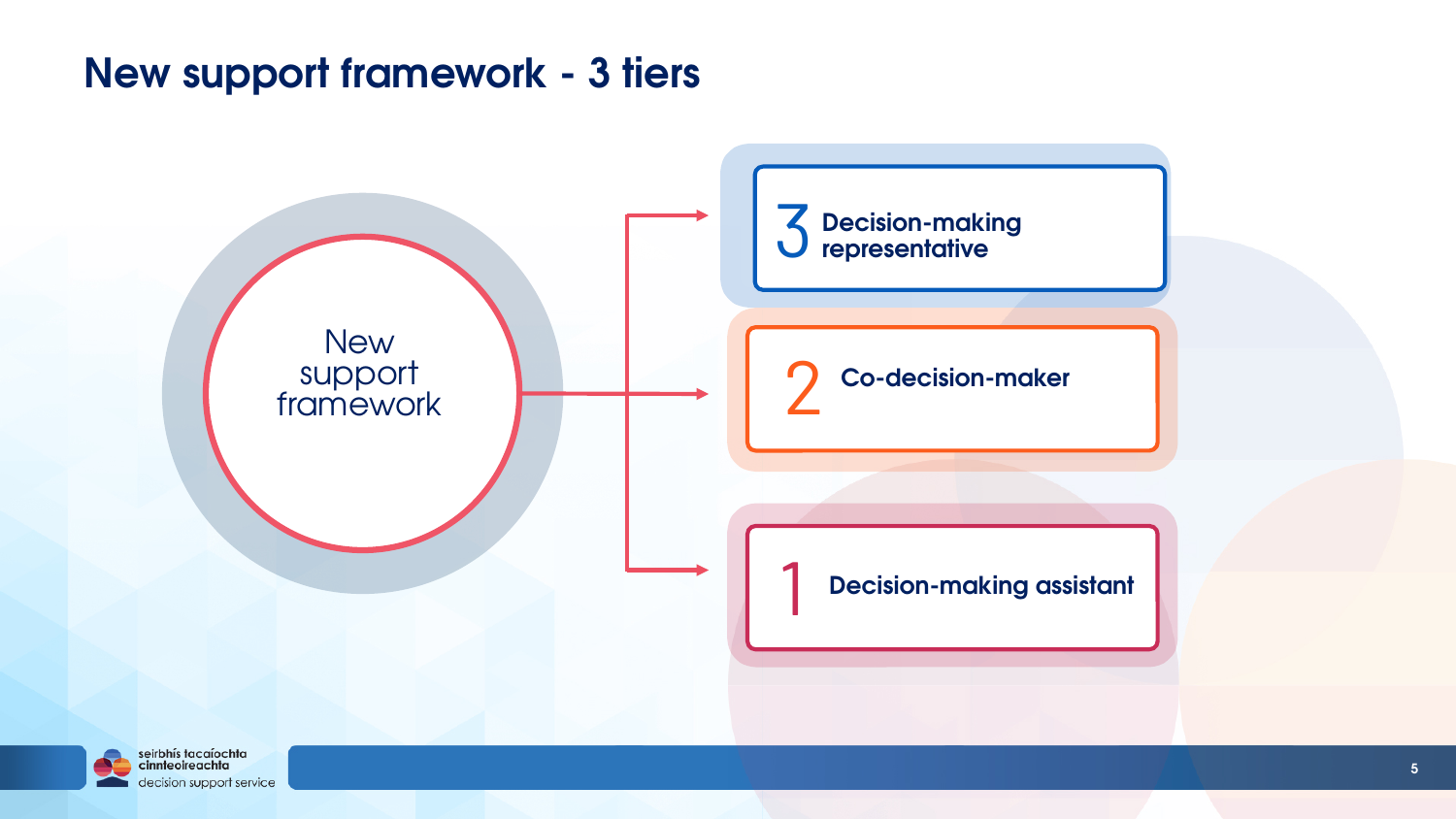

New support framework - 3 tiers

3

Decision-making representative

New support framework
2
Co-decision-maker

1
Decision-making assistant